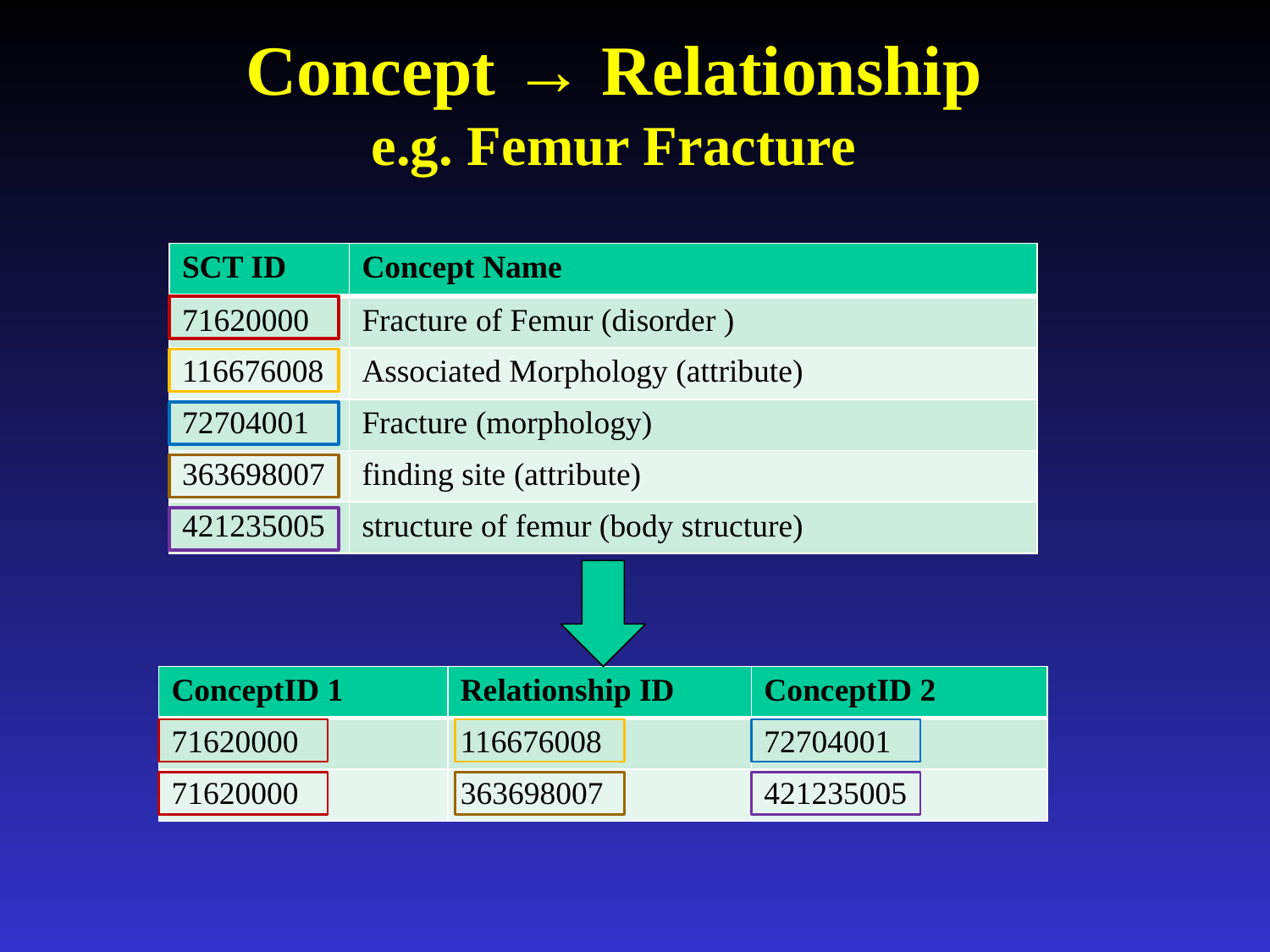

# Concept → Relationship e.g. Femur Fracture
| SCT ID | Concept Name |
| --- | --- |
| 71620000 | Fracture of Femur (disorder ) |
| 116676008 | Associated Morphology (attribute) |
| 72704001 | Fracture (morphology) |
| 363698007 | finding site (attribute) |
| 421235005 | structure of femur (body structure) |

| ConceptID 1 | Relationship ID | ConceptID 2 |
| --- | --- | --- |
| 71620000 | 116676008 | 72704001 |
| 71620000 | 363698007 | 421235005 |